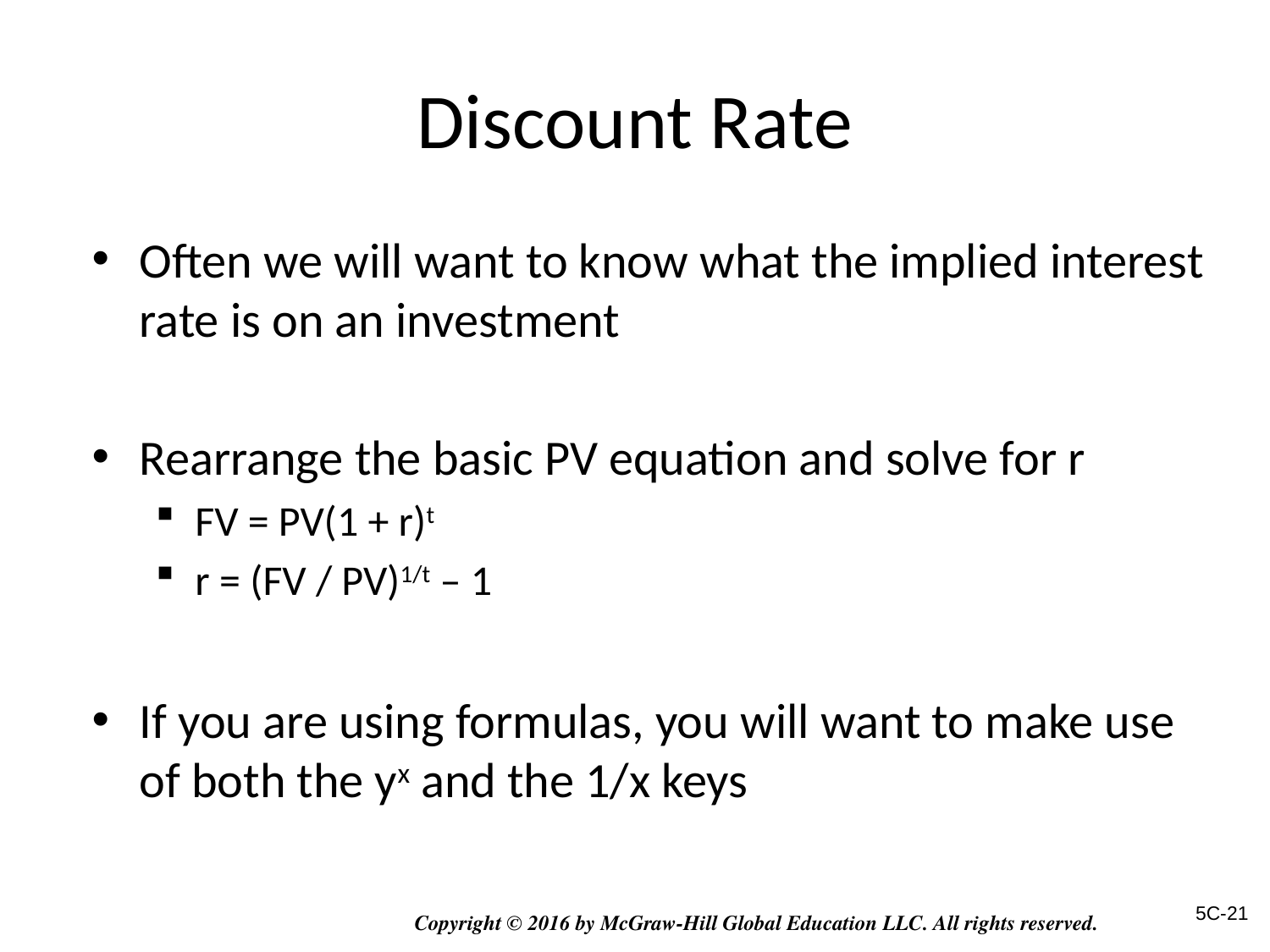

# Discount Rate
Often we will want to know what the implied interest rate is on an investment

Rearrange the basic PV equation and solve for r
FV = PV(1 + r)t
r = (FV / PV)1/t – 1

If you are using formulas, you will want to make use of both the yx and the 1/x keys
5C-21
Copyright © 2016 by McGraw-Hill Global Education LLC. All rights reserved.